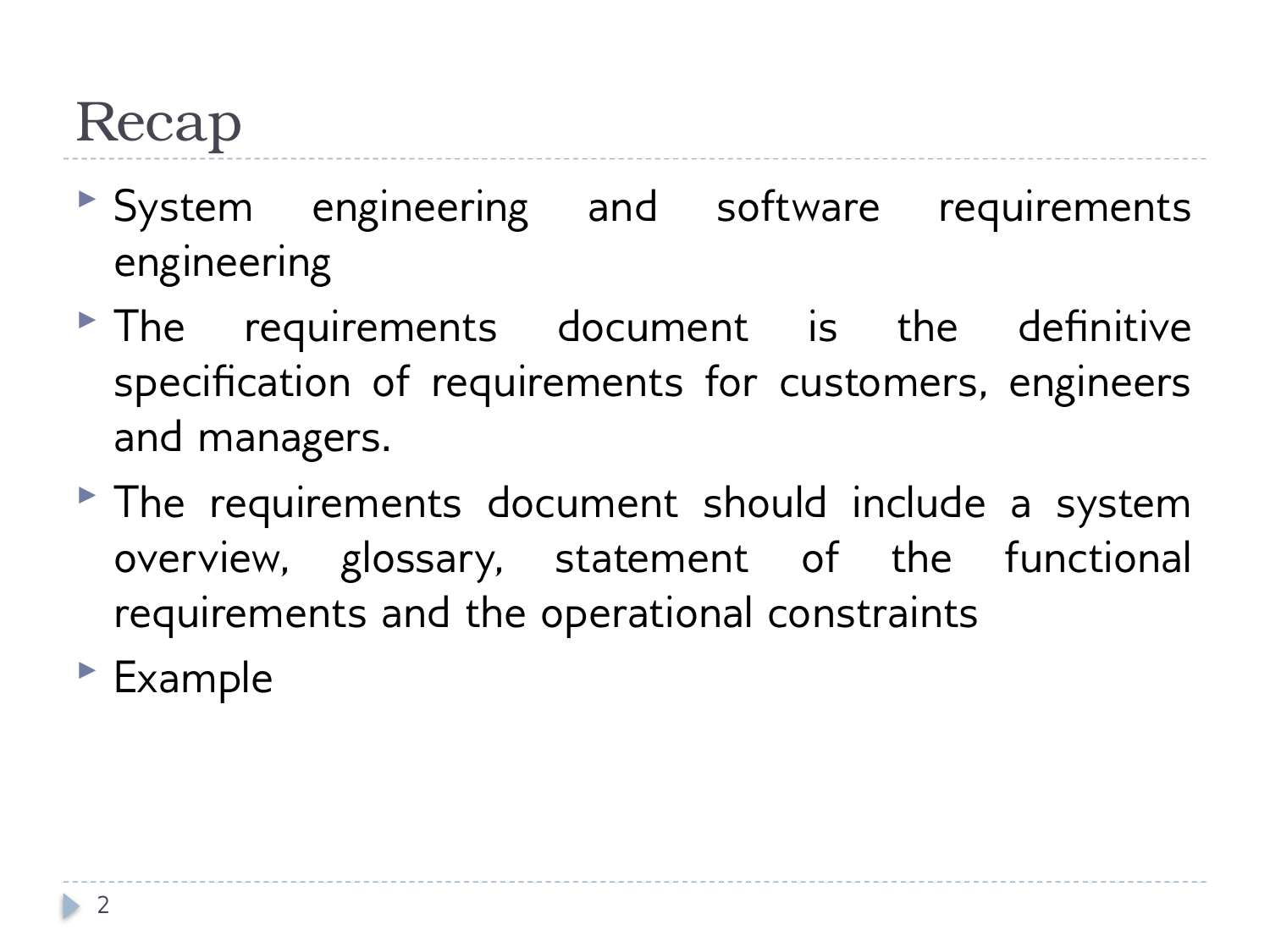

# Recap
System engineering and software requirements engineering
The requirements document is the definitive specification of requirements for customers, engineers and managers.
The requirements document should include a system overview, glossary, statement of the functional requirements and the operational constraints
Example
2